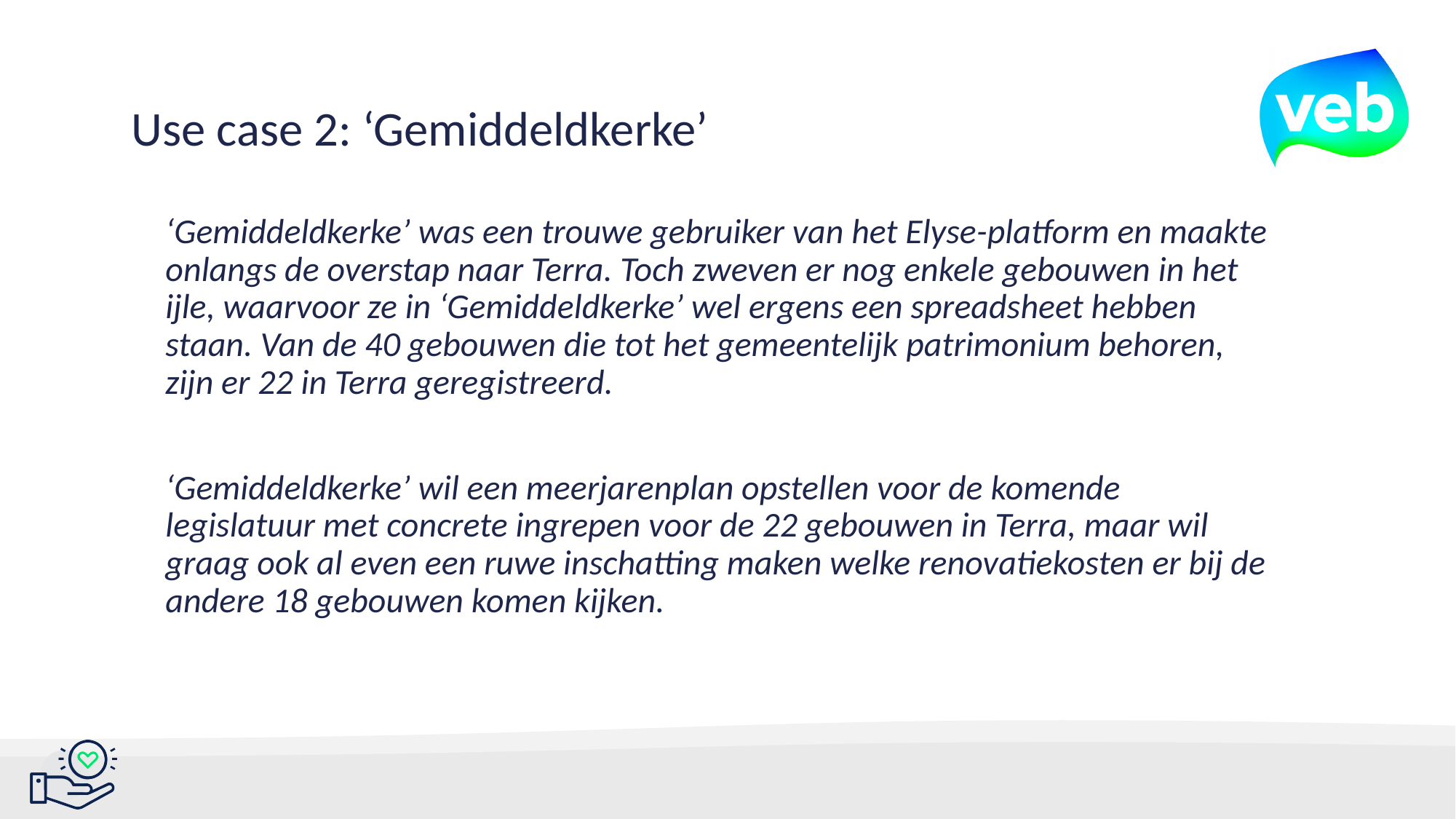

Use case 2: ‘Gemiddeldkerke’
‘Gemiddeldkerke’ was een trouwe gebruiker van het Elyse-platform en maakte onlangs de overstap naar Terra. Toch zweven er nog enkele gebouwen in het ijle, waarvoor ze in ‘Gemiddeldkerke’ wel ergens een spreadsheet hebben staan. Van de 40 gebouwen die tot het gemeentelijk patrimonium behoren, zijn er 22 in Terra geregistreerd.

‘Gemiddeldkerke’ wil een meerjarenplan opstellen voor de komende legislatuur met concrete ingrepen voor de 22 gebouwen in Terra, maar wil graag ook al even een ruwe inschatting maken welke renovatiekosten er bij de andere 18 gebouwen komen kijken.